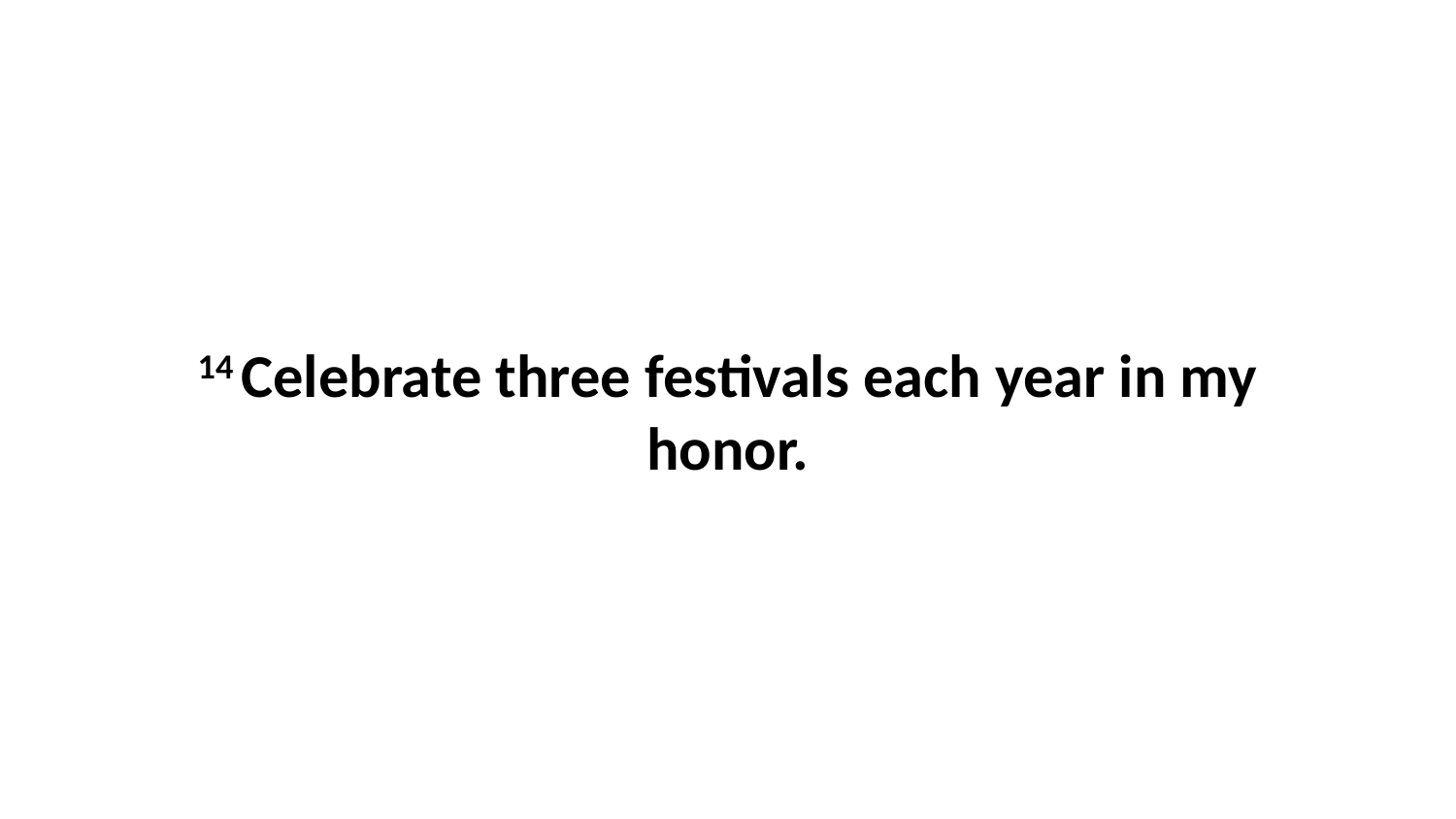

14 Celebrate three festivals each year in my honor.